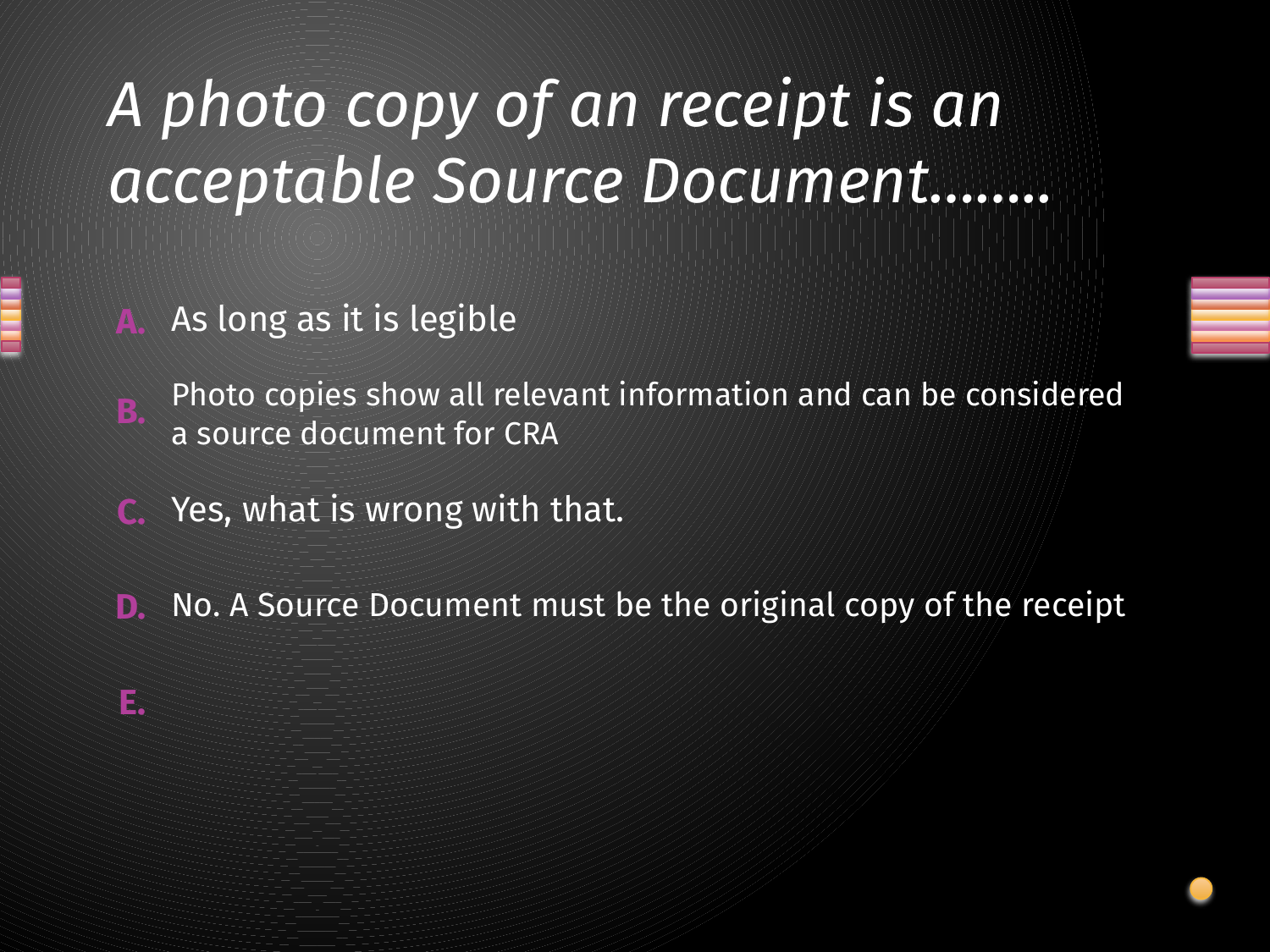

# A photo copy of an receipt is an acceptable Source Document……..
As long as it is legible
Photo copies show all relevant information and can be considered a source document for CRA
Yes, what is wrong with that.
No. A Source Document must be the original copy of the receipt